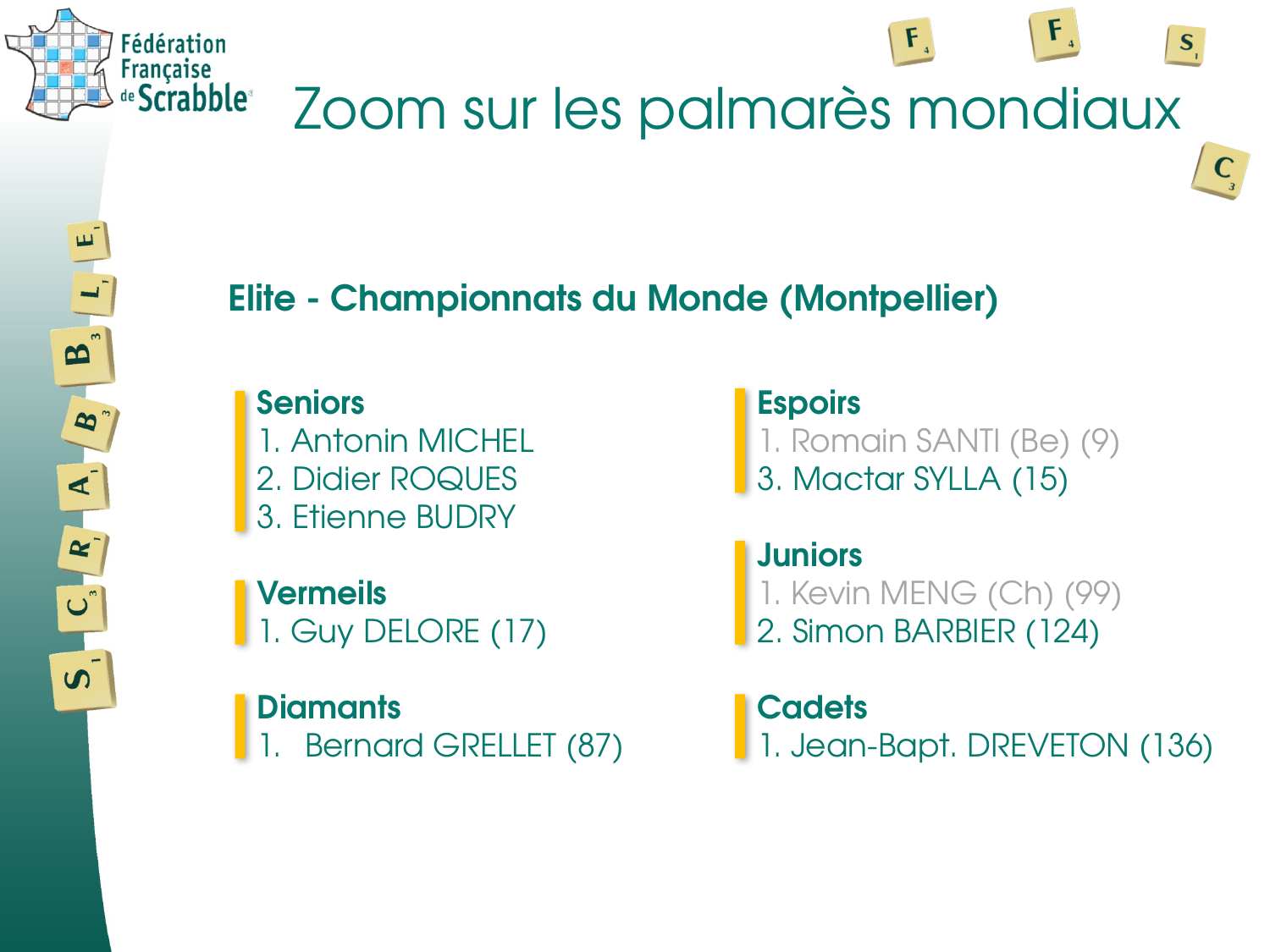

# Zoom sur les palmarès mondiaux
Elite - Championnats du Monde (Montpellier)
Seniors
1. Antonin MICHEL
2. Didier ROQUES
3. Etienne BUDRY

Vermeils
1. Guy DELORE (17)

Diamants
Bernard GRELLET (87)

Espoirs
1. Romain SANTI (Be) (9)
3. Mactar SYLLA (15)

Juniors
1. Kevin MENG (Ch) (99)
2. Simon BARBIER (124)

Cadets
1. Jean-Bapt. DREVETON (136)